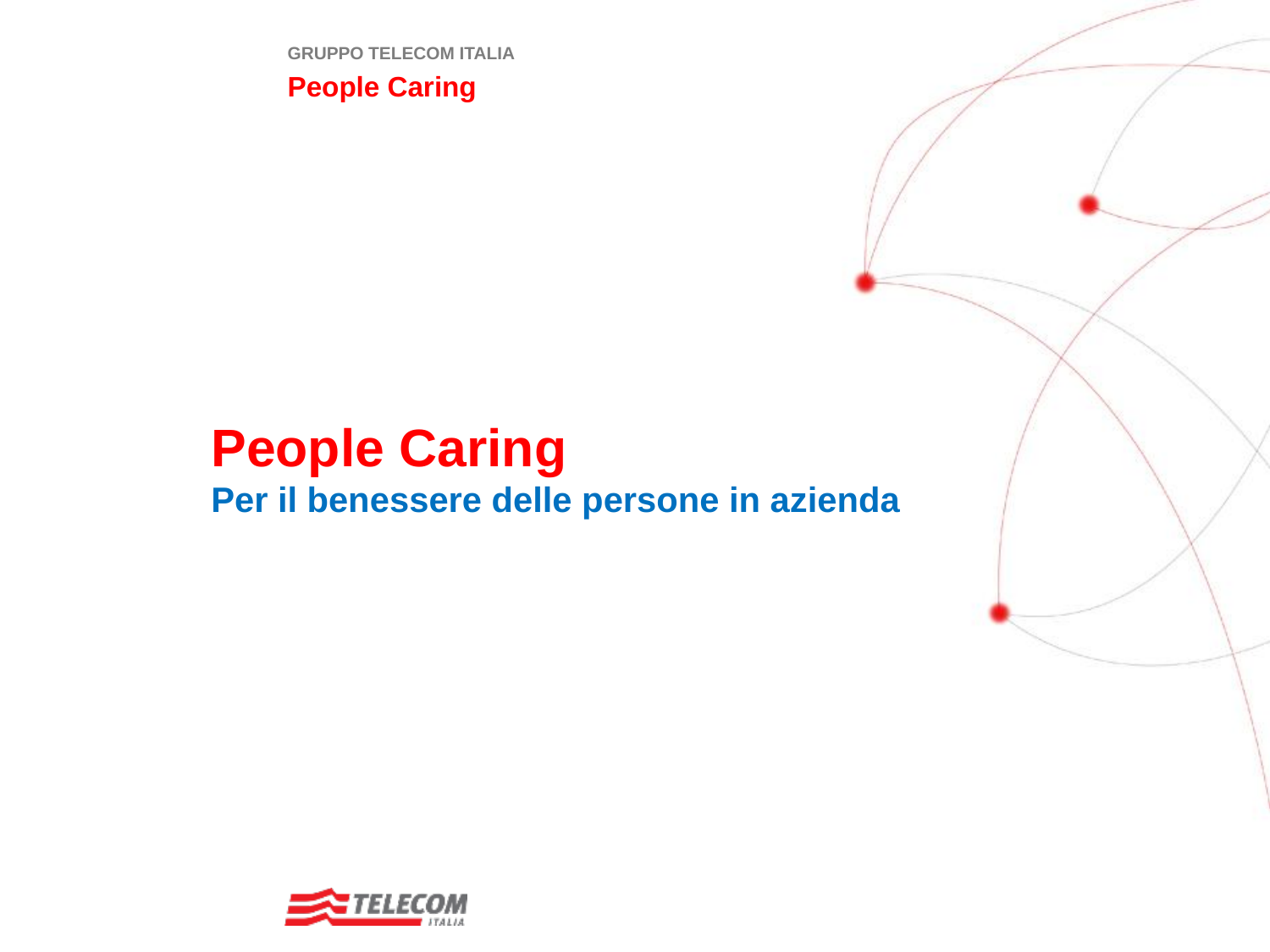

# People Caring Per il benessere delle persone in azienda